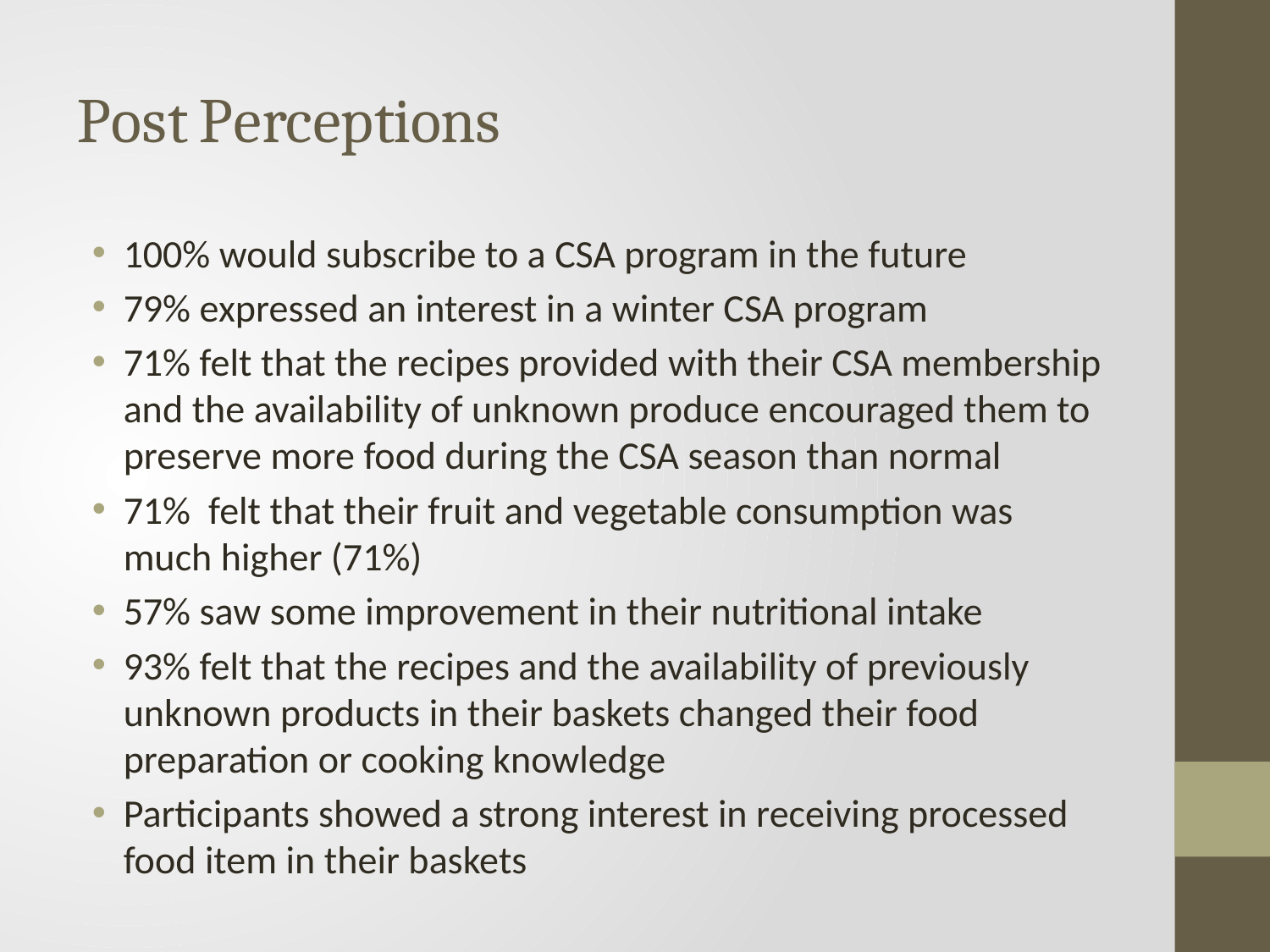

# Post Perceptions
100% would subscribe to a CSA program in the future
79% expressed an interest in a winter CSA program
71% felt that the recipes provided with their CSA membership and the availability of unknown produce encouraged them to preserve more food during the CSA season than normal
71%  felt that their fruit and vegetable consumption was much higher (71%)
57% saw some improvement in their nutritional intake
93% felt that the recipes and the availability of previously unknown products in their baskets changed their food preparation or cooking knowledge
Participants showed a strong interest in receiving processed food item in their baskets